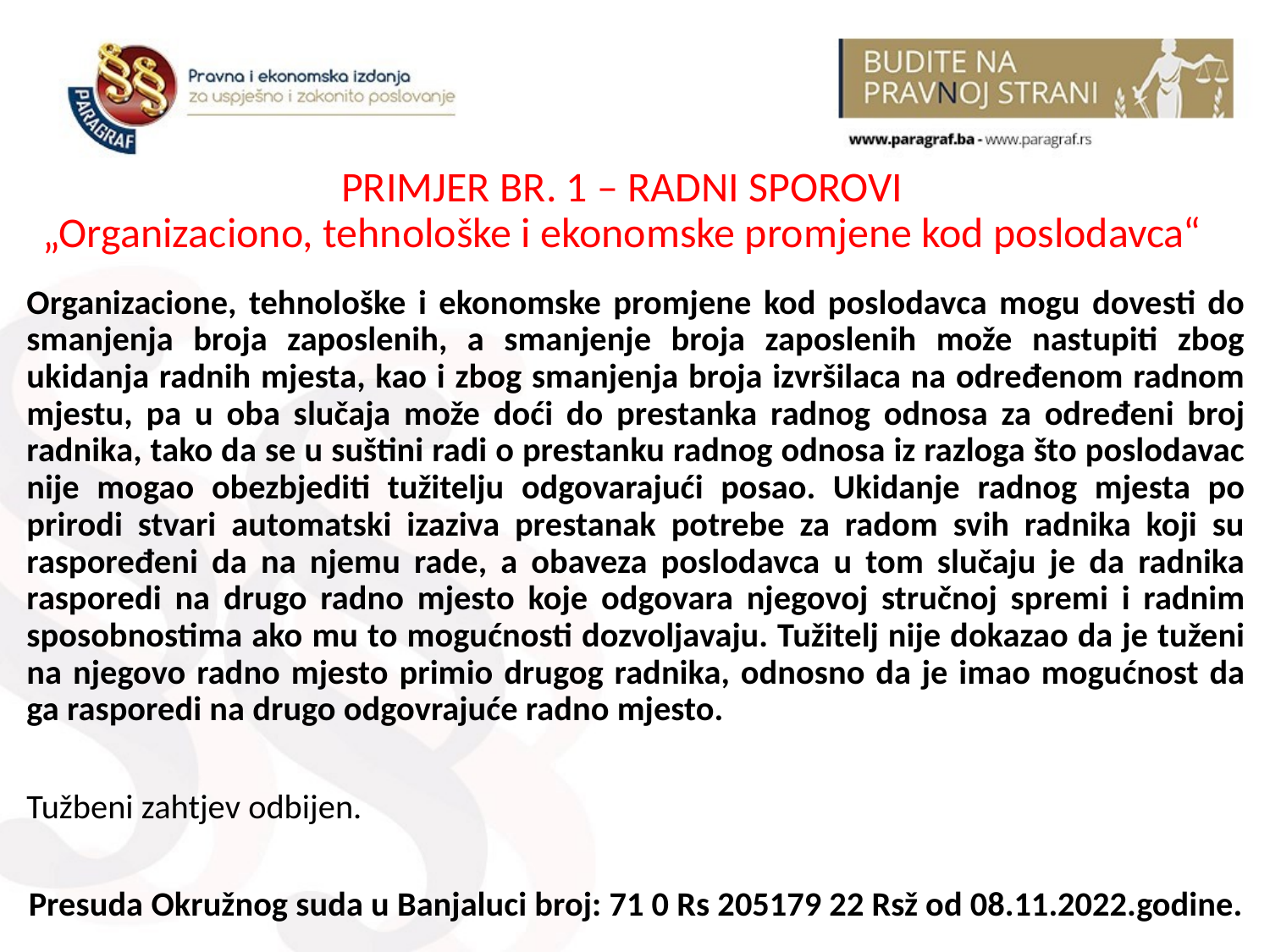

# PRIMJER BR. 1 – RADNI SPOROVI „Organizaciono, tehnološke i ekonomske promjene kod poslodavca“
Organizacione, tehnološke i ekonomske promjene kod poslodavca mogu dovesti do smanjenja broja zaposlenih, a smanjenje broja zaposlenih može nastupiti zbog ukidanja radnih mjesta, kao i zbog smanjenja broja izvršilaca na određenom radnom mjestu, pa u oba slučaja može doći do prestanka radnog odnosa za određeni broj radnika, tako da se u suštini radi o prestanku radnog odnosa iz razloga što poslodavac nije mogao obezbjediti tužitelju odgovarajući posao. Ukidanje radnog mjesta po prirodi stvari automatski izaziva prestanak potrebe za radom svih radnika koji su raspoređeni da na njemu rade, a obaveza poslodavca u tom slučaju je da radnika rasporedi na drugo radno mjesto koje odgovara njegovoj stručnoj spremi i radnim sposobnostima ako mu to mogućnosti dozvoljavaju. Tužitelj nije dokazao da je tuženi na njegovo radno mjesto primio drugog radnika, odnosno da je imao mogućnost da ga rasporedi na drugo odgovrajuće radno mjesto.

Tužbeni zahtjev odbijen.

Presuda Okružnog suda u Banjaluci broj: 71 0 Rs 205179 22 Rsž od 08.11.2022.godine.